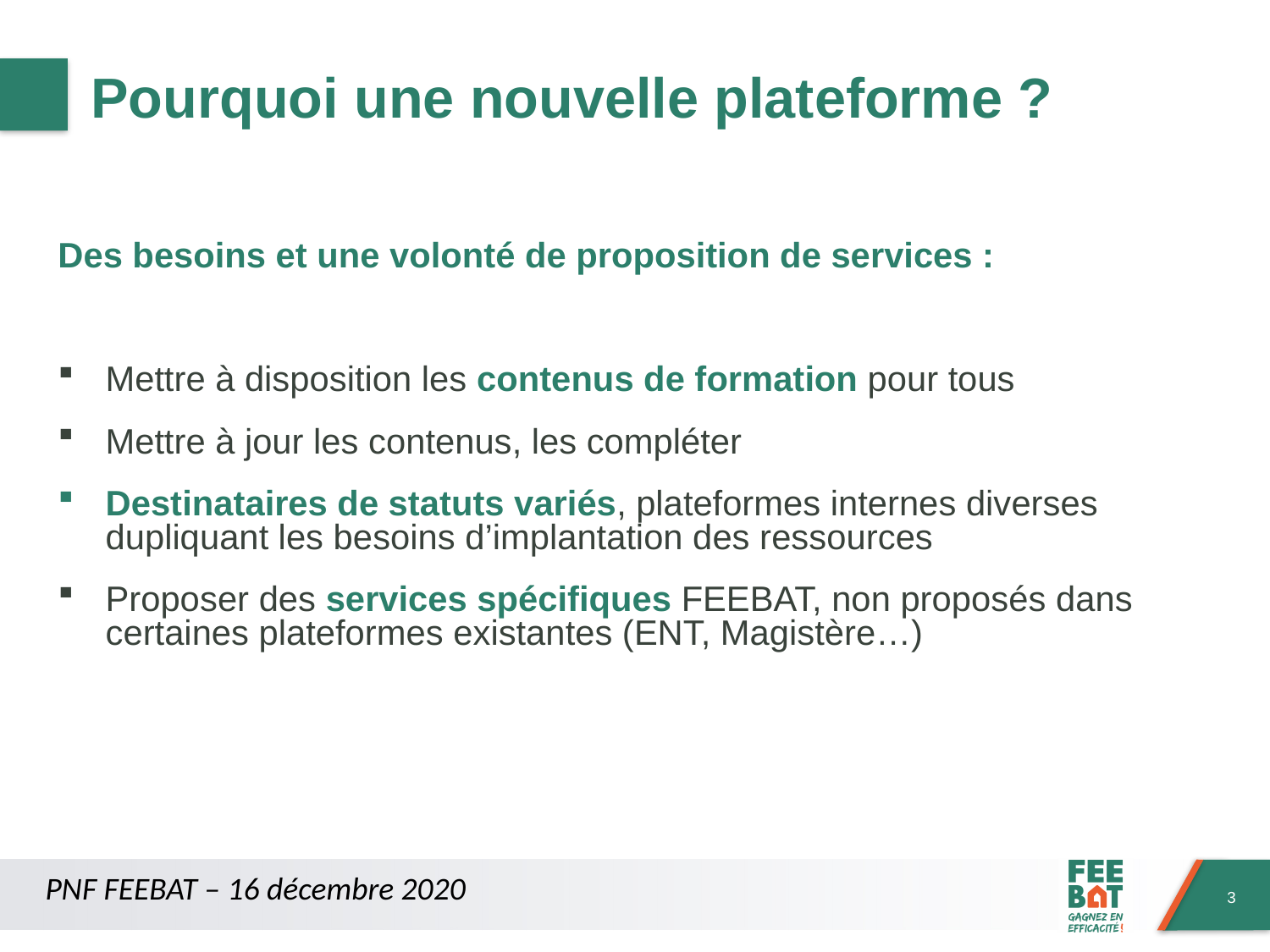

# Pourquoi une nouvelle plateforme ?
Des besoins et une volonté de proposition de services :

Mettre à disposition les contenus de formation pour tous
Mettre à jour les contenus, les compléter
Destinataires de statuts variés, plateformes internes diverses dupliquant les besoins d’implantation des ressources
Proposer des services spécifiques FEEBAT, non proposés dans certaines plateformes existantes (ENT, Magistère…)

PNF FEEBAT – 16 décembre 2020